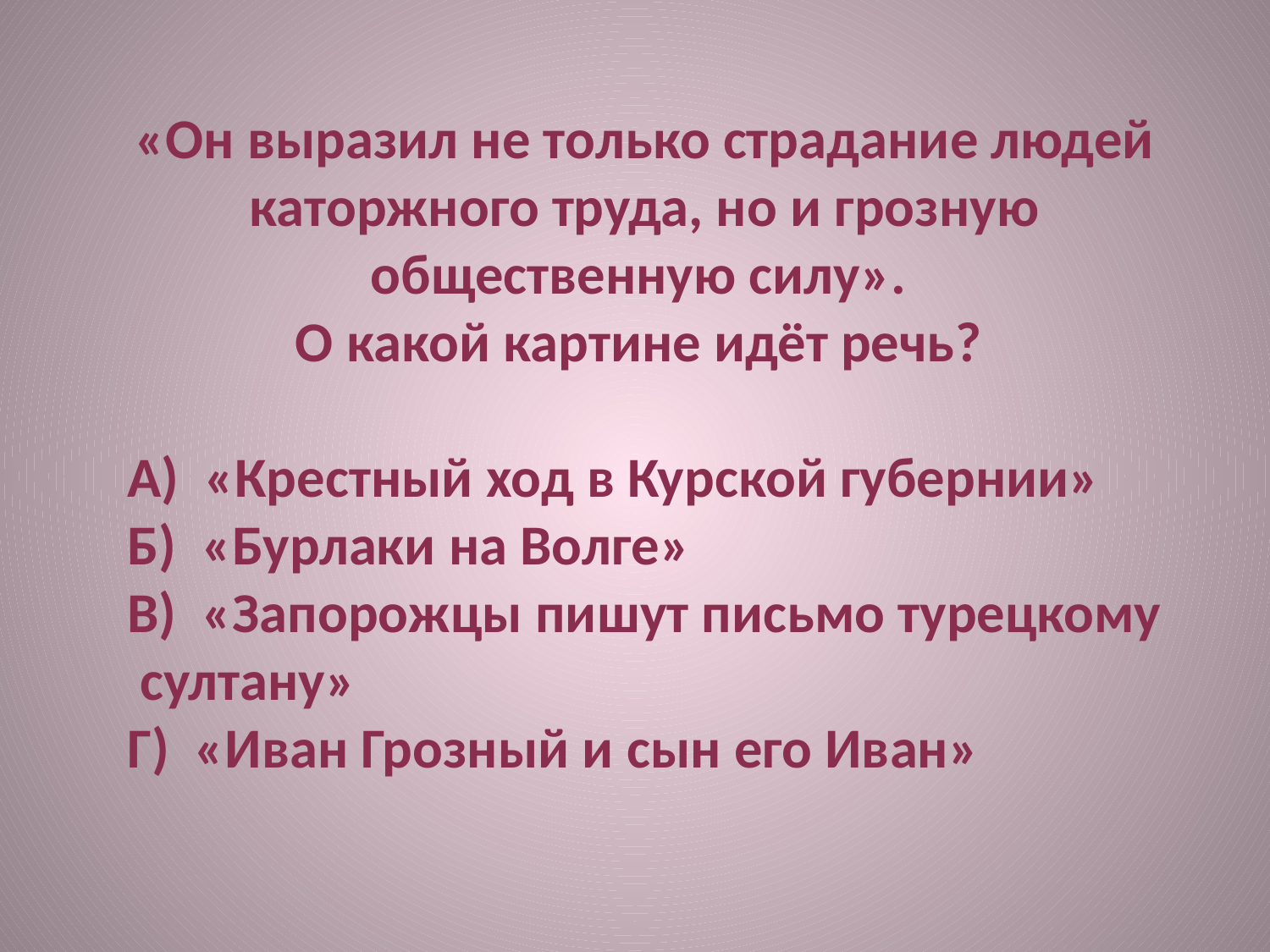

«Он выразил не только страдание людей каторжного труда, но и грозную общественную силу».
О какой картине идёт речь?

А)  «Крестный ход в Курской губернии»
Б)  «Бурлаки на Волге»
В)  «Запорожцы пишут письмо турецкому  султану»
Г)  «Иван Грозный и сын его Иван»